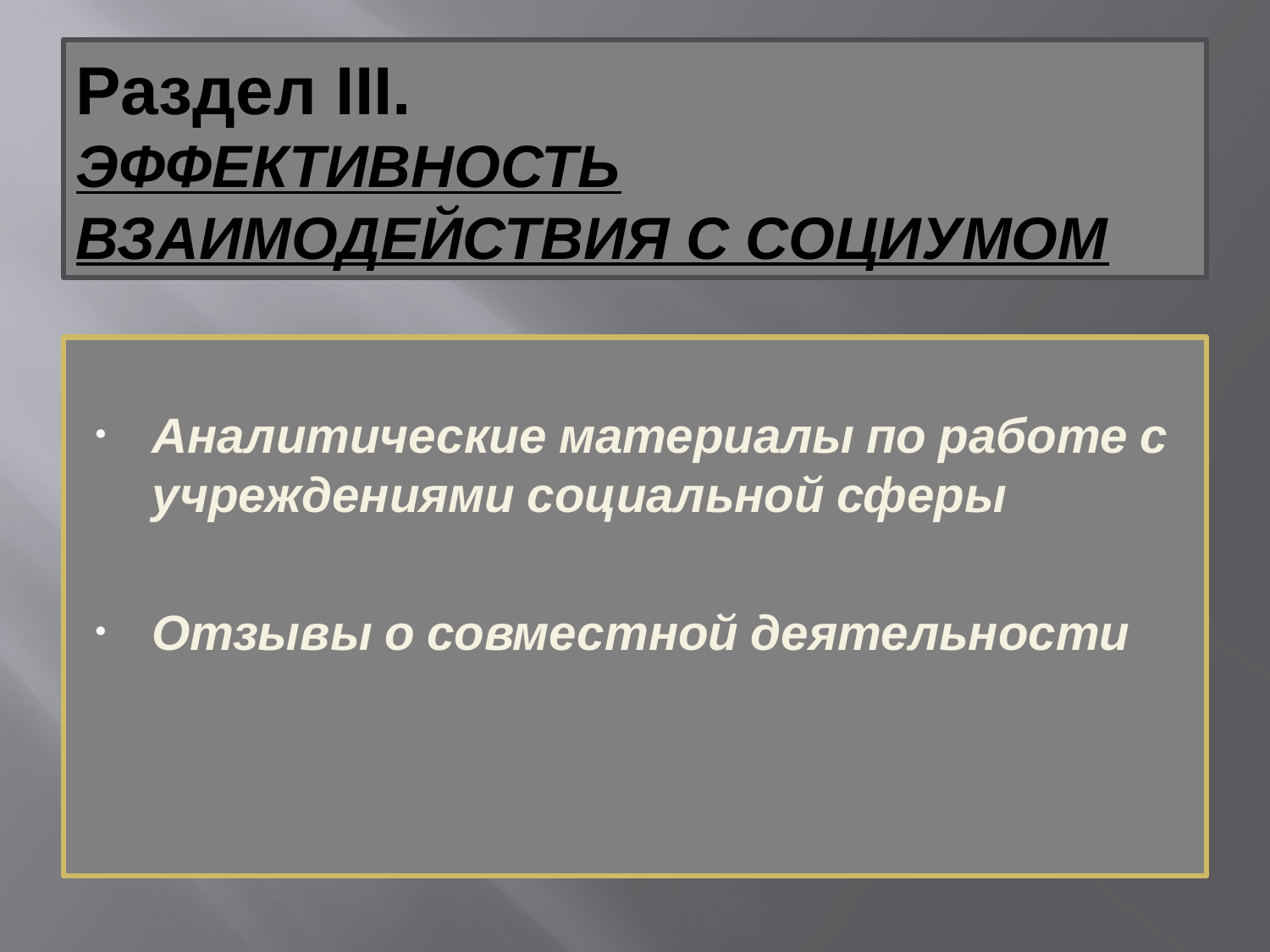

# Раздел III. ЭФФЕКТИВНОСТЬ ВЗАИМОДЕЙСТВИЯ С СОЦИУМОМ

Аналитические материалы по работе с учреждениями социальной сферы

Отзывы о совместной деятельности